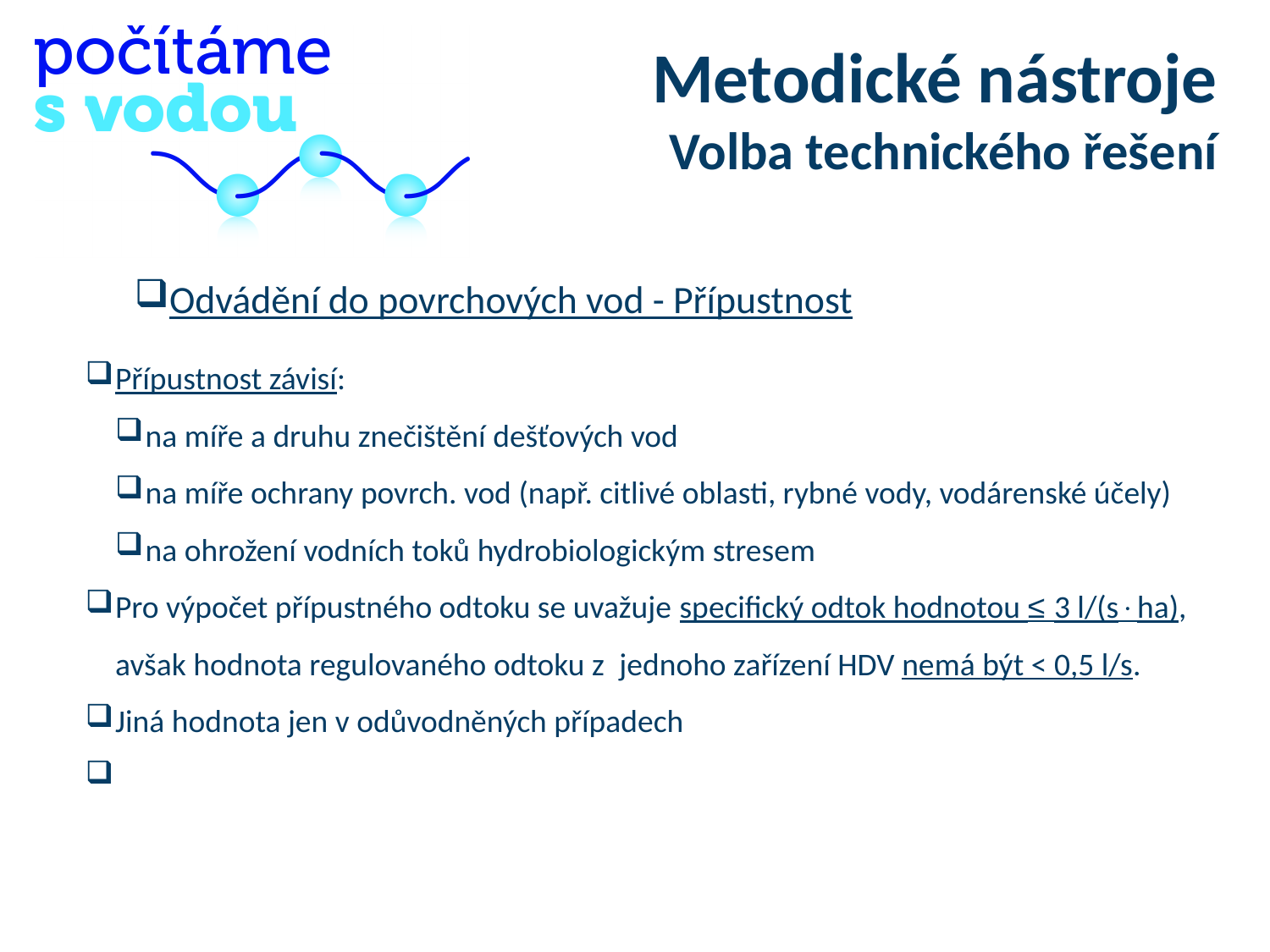

Metodické nástroje
Volba technického řešení
Odvádění do povrchových vod - Přípustnost
Přípustnost závisí:
na míře a druhu znečištění dešťových vod
na míře ochrany povrch. vod (např. citlivé oblasti, rybné vody, vodárenské účely)
na ohrožení vodních toků hydrobiologickým stresem
Pro výpočet přípustného odtoku se uvažuje specifický odtok hodnotou ≤ 3 l/(s⋅ha), avšak hodnota regulovaného odtoku z  jednoho zařízení HDV nemá být < 0,5 l/s.
Jiná hodnota jen v odůvodněných případech